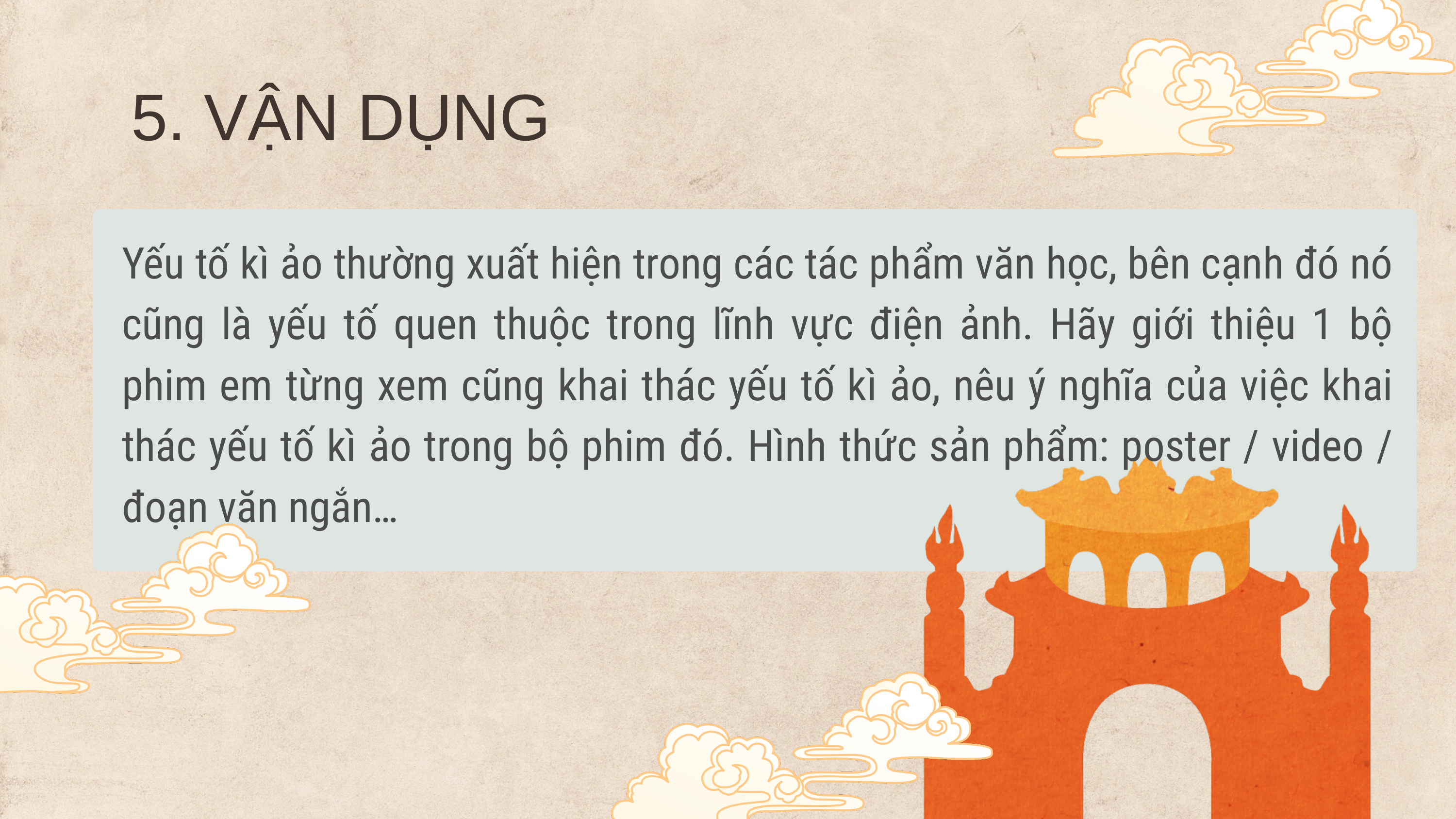

5. VẬN DỤNG

Yếu tố kì ảo thường xuất hiện trong các tác phẩm văn học, bên cạnh đó nó cũng là yếu tố quen thuộc trong lĩnh vực điện ảnh. Hãy giới thiệu 1 bộ phim em từng xem cũng khai thác yếu tố kì ảo, nêu ý nghĩa của việc khai thác yếu tố kì ảo trong bộ phim đó. Hình thức sản phẩm: poster / video / đoạn văn ngắn…